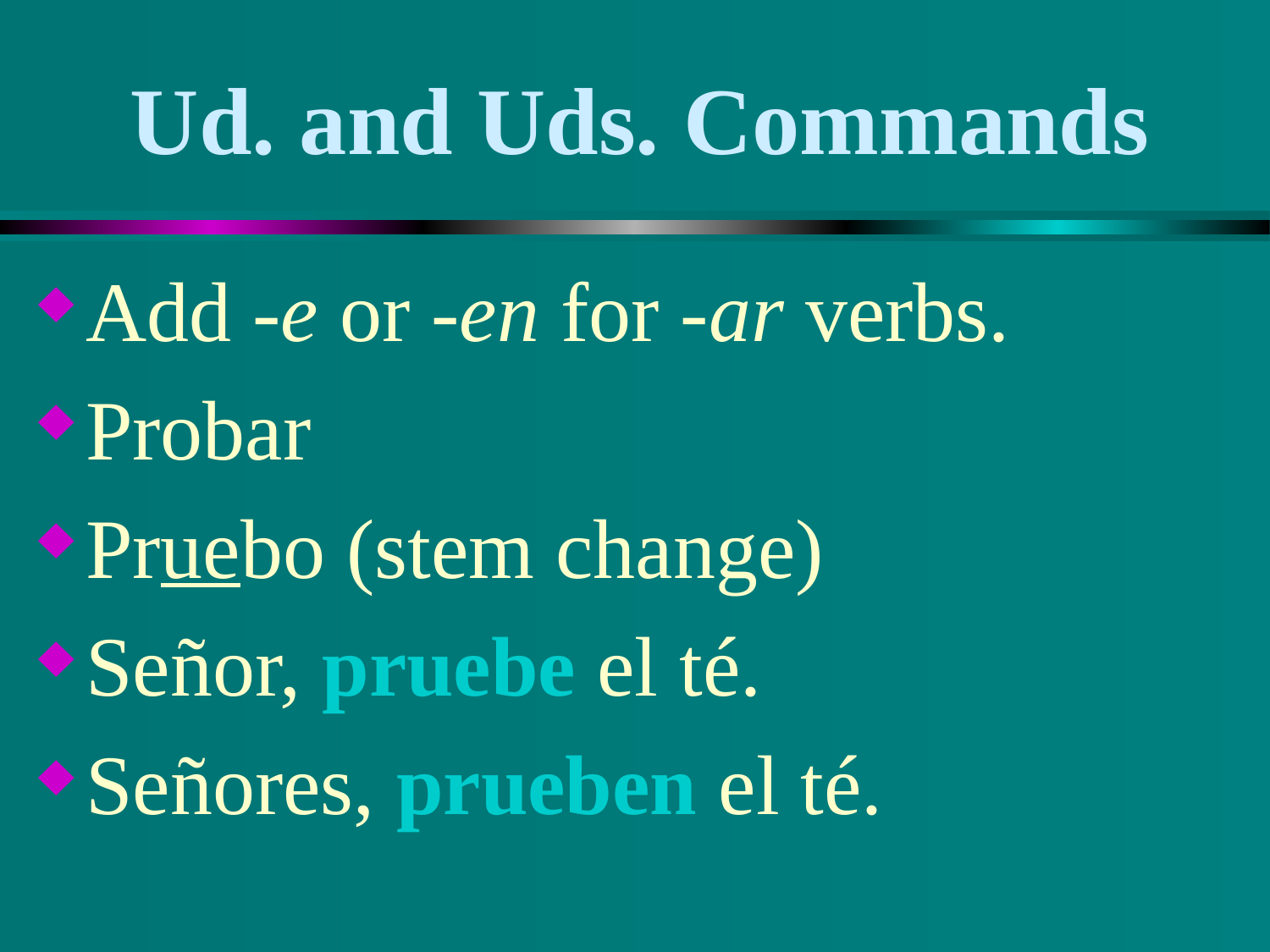

# Ud. and Uds. Commands
Add -e or -en for -ar verbs.
Probar
Pruebo (stem change)
Señor, pruebe el té.
Señores, prueben el té.